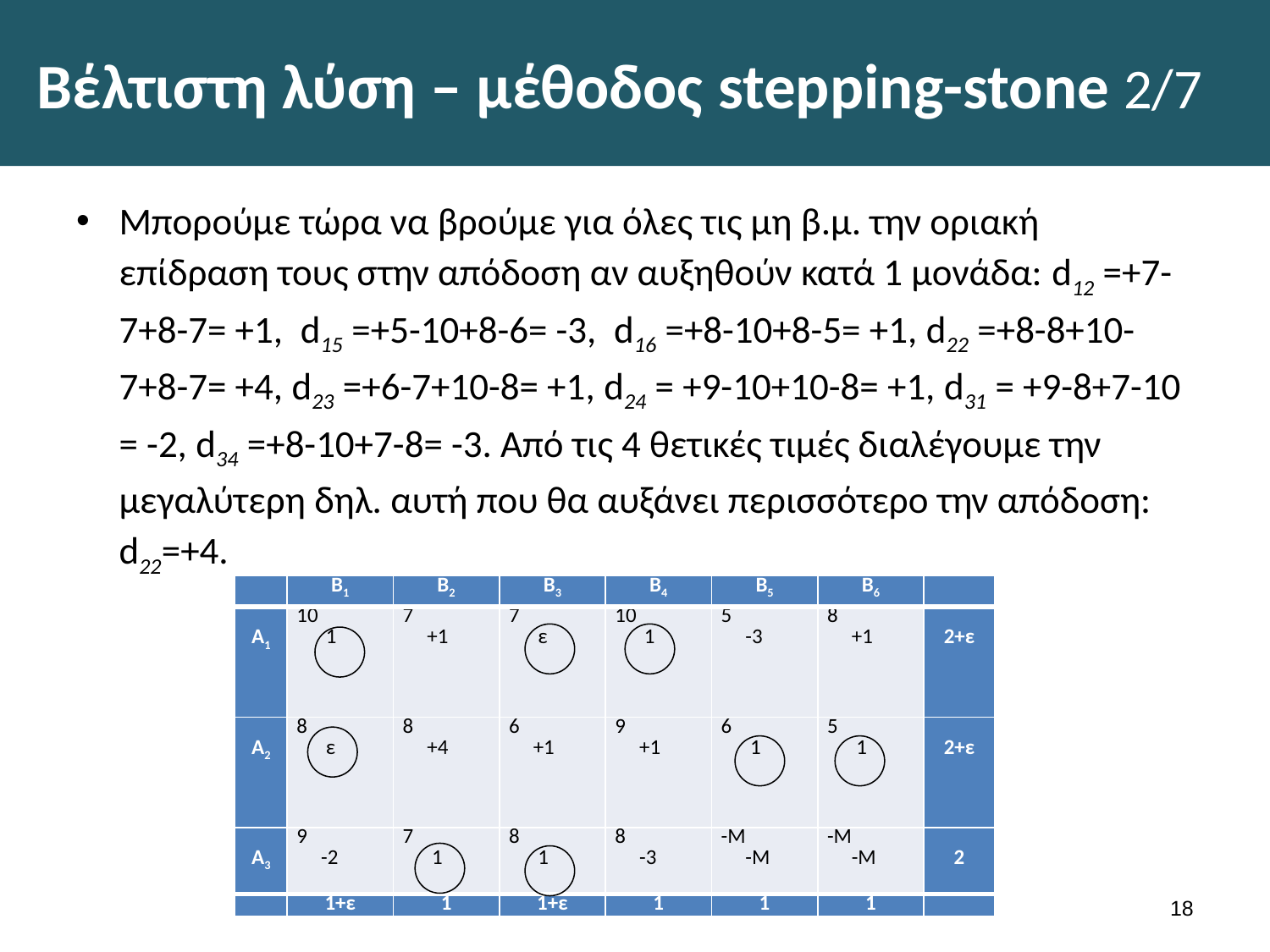

# Βέλτιστη λύση – μέθοδος stepping-stone 2/7
Μπορούμε τώρα να βρούμε για όλες τις μη β.μ. την οριακή επίδραση τους στην απόδοση αν αυξηθούν κατά 1 μονάδα: d12 =+7-7+8-7= +1,  d15 =+5-10+8-6= -3,  d16 =+8-10+8-5= +1, d22 =+8-8+10-7+8-7= +4, d23 =+6-7+10-8= +1, d24 = +9-10+10-8= +1, d31 = +9-8+7-10 = -2, d34 =+8-10+7-8= -3. Από τις 4 θετικές τιμές διαλέγουμε την μεγαλύτερη δηλ. αυτή που θα αυξάνει περισσότερο την απόδοση: d22=+4.

|  | Β1 | Β2 | Β3 | Β4 | Β5 | Β6 |  |
| --- | --- | --- | --- | --- | --- | --- | --- |
| Α1 | 10 1 | 7 +1 | 7 ε | 10 1 | 5 -3 | 8 +1 | 2+ε |
| Α2 | 8 ε | 8 +4 | 6 +1 | 9 +1 | 6 1 | 5 1 | 2+ε |
| Α3 | 9 -2 | 7 1 | 8 1 | 8 -3 | -M -Μ | -M -Μ | 2 |
|  | 1+ε | 1 | 1+ε | 1 | 1 | 1 |  |

18